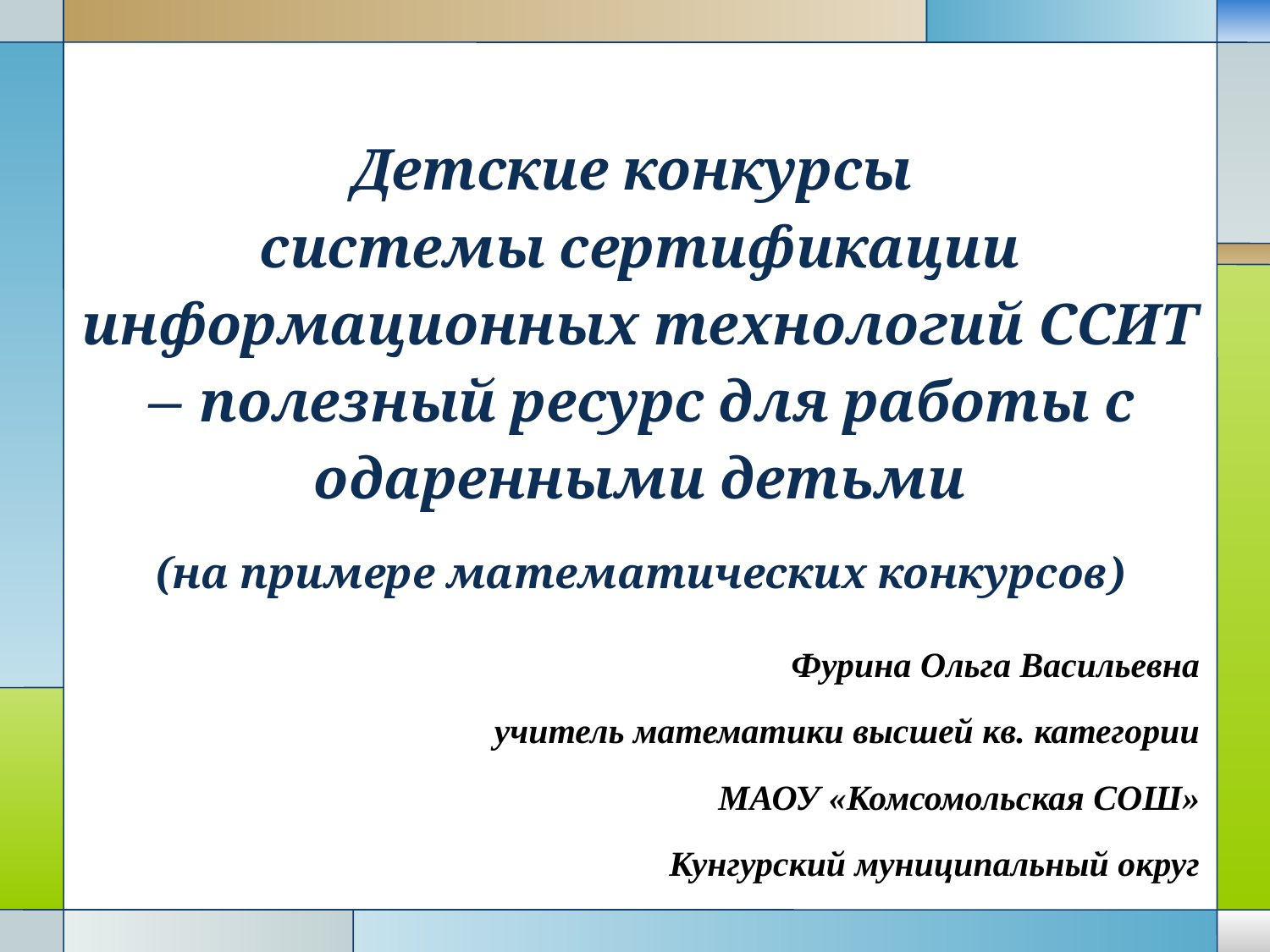

Детские конкурсы
системы сертификации информационных технологий ССИТ – полезный ресурс для работы с одаренными детьми

(на примере математических конкурсов)

Фурина Ольга Васильевна
учитель математики высшей кв. категории
МАОУ «Комсомольская СОШ»
Кунгурский муниципальный округ